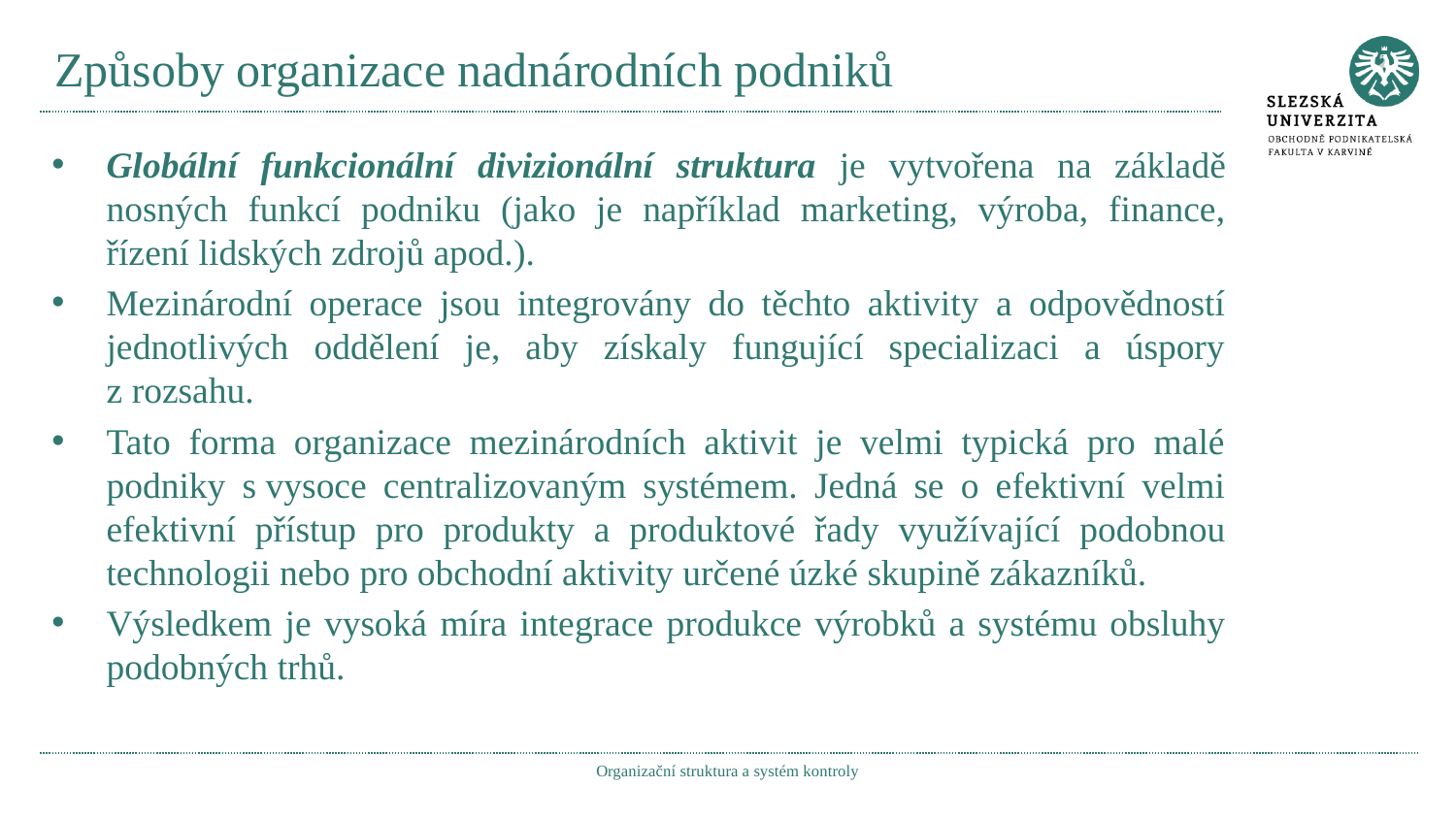

# Způsoby organizace nadnárodních podniků
Globální funkcionální divizionální struktura je vytvořena na základě nosných funkcí podniku (jako je například marketing, výroba, finance, řízení lidských zdrojů apod.).
Mezinárodní operace jsou integrovány do těchto aktivity a odpovědností jednotlivých oddělení je, aby získaly fungující specializaci a úspory z rozsahu.
Tato forma organizace mezinárodních aktivit je velmi typická pro malé podniky s vysoce centralizovaným systémem. Jedná se o efektivní velmi efektivní přístup pro produkty a produktové řady využívající podobnou technologii nebo pro obchodní aktivity určené úzké skupině zákazníků.
Výsledkem je vysoká míra integrace produkce výrobků a systému obsluhy podobných trhů.
Organizační struktura a systém kontroly